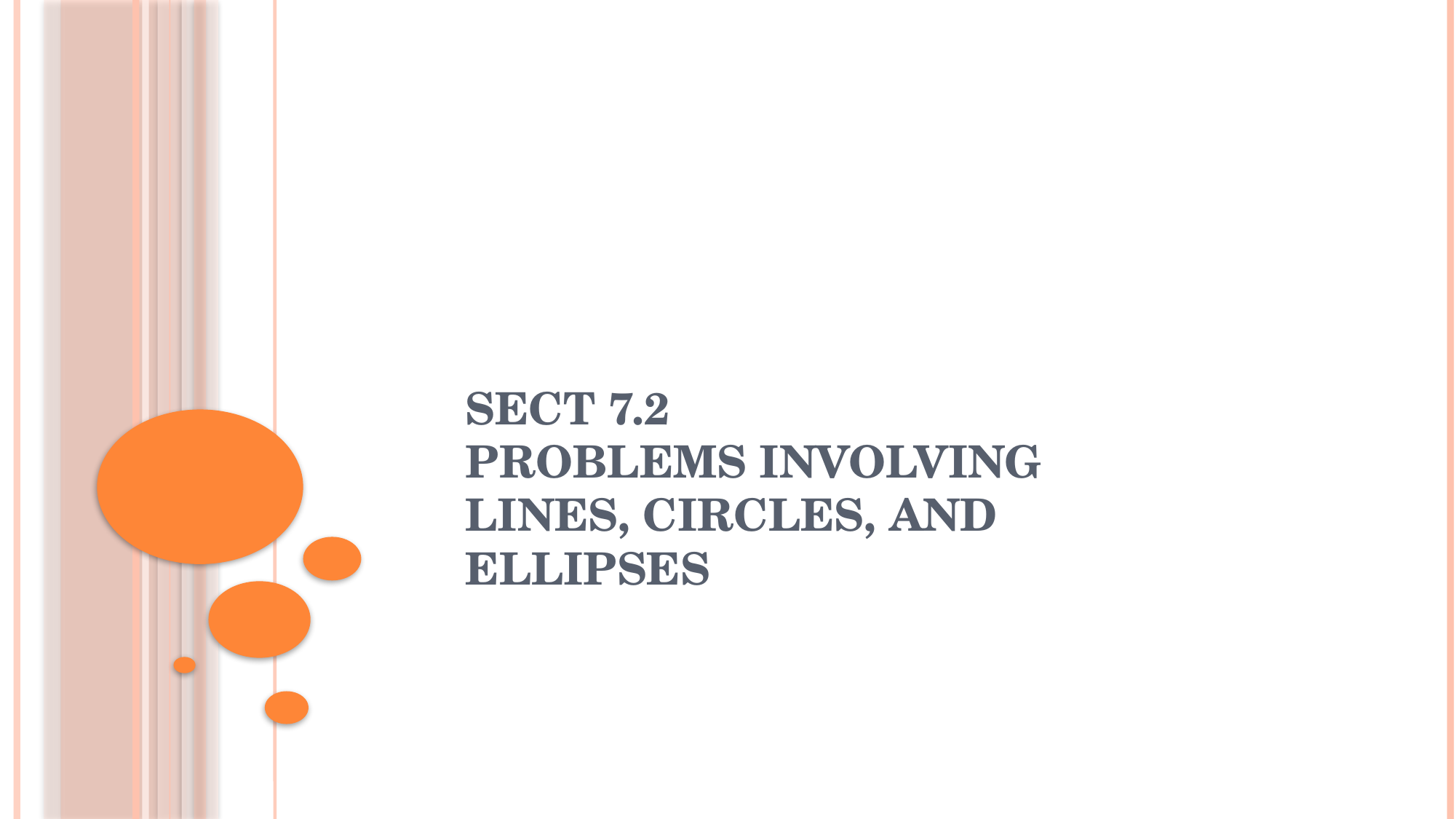

# Sect 7.2 Problems Involving Lines, Circles, and Ellipses